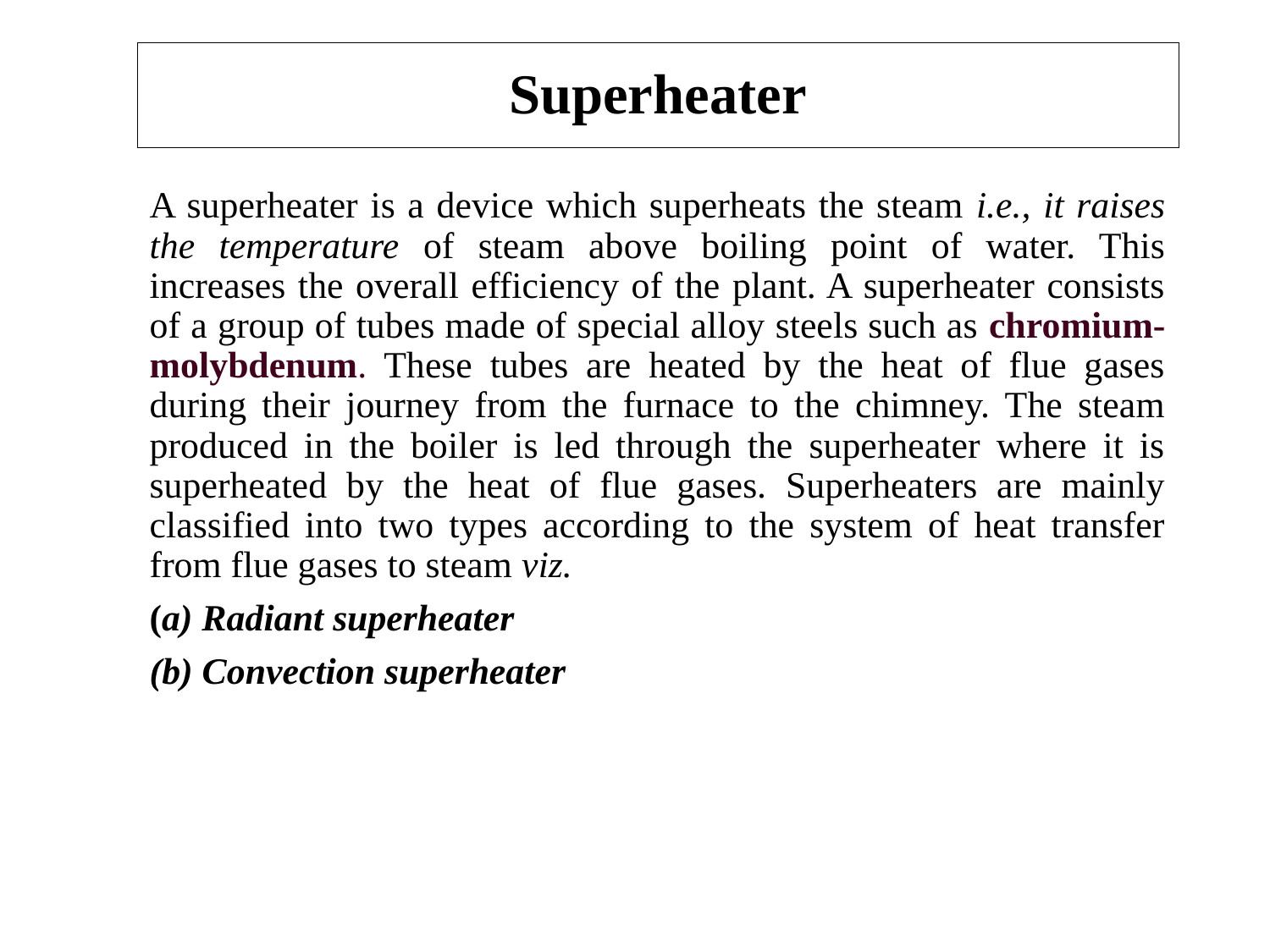

# Superheater
A superheater is a device which superheats the steam i.e., it raises the temperature of steam above boiling point of water. This increases the overall efficiency of the plant. A superheater consists of a group of tubes made of special alloy steels such as chromium-molybdenum. These tubes are heated by the heat of flue gases during their journey from the furnace to the chimney. The steam produced in the boiler is led through the superheater where it is superheated by the heat of flue gases. Superheaters are mainly classified into two types according to the system of heat transfer from flue gases to steam viz.
(a) Radiant superheater
(b) Convection superheater